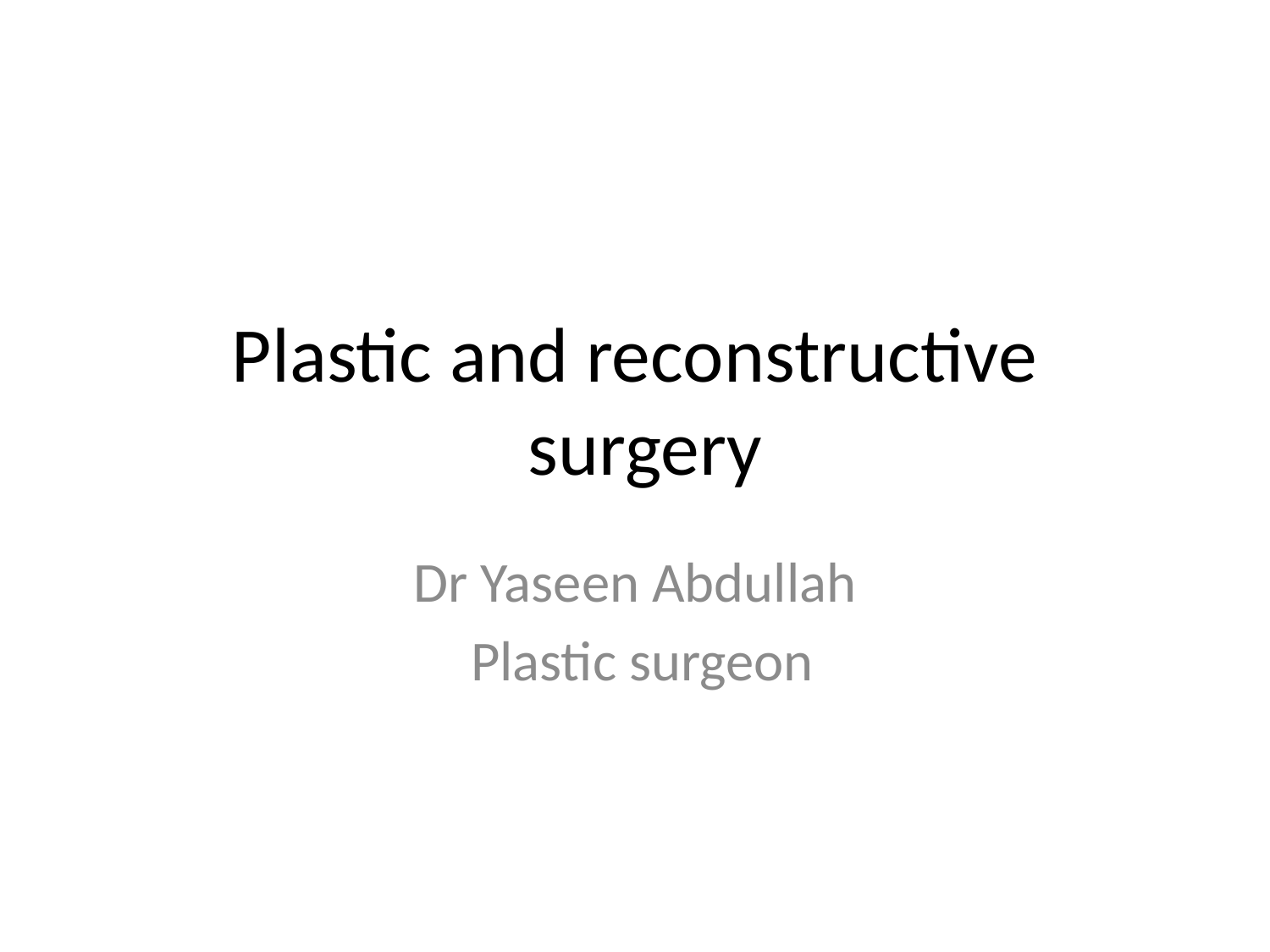

# Plastic and reconstructive surgery
Dr Yaseen Abdullah
Plastic surgeon